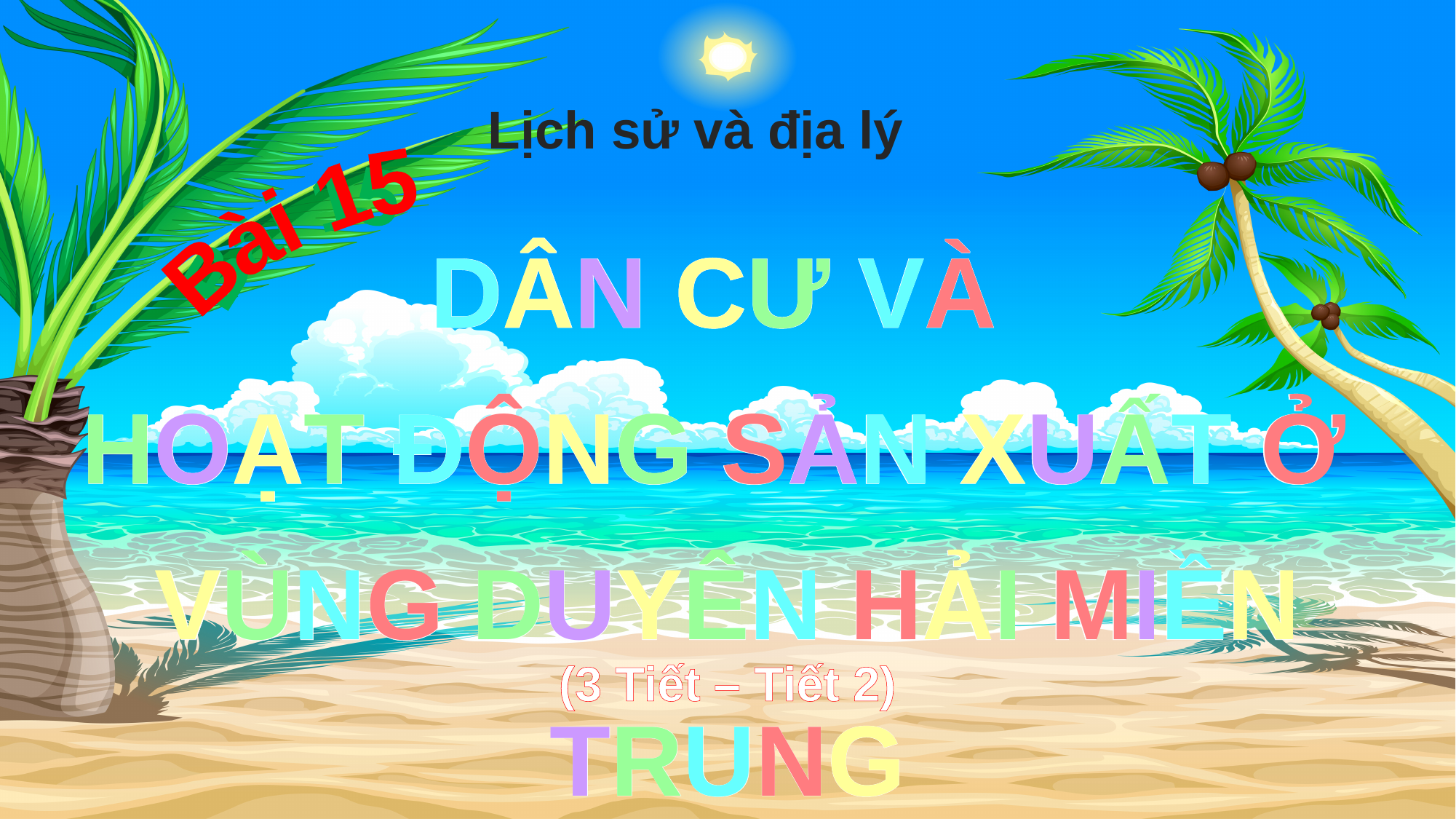

Lịch sử và địa lý
DÂN CƯ VÀ
HOẠT ĐỘNG SẢN XUẤT Ở
VÙNG DUYÊN HẢI MIỀN TRUNG
DÂN CƯ VÀ
HOẠT ĐỘNG SẢN XUẤT Ở
VÙNG DUYÊN HẢI MIỀN TRUNG
Bài 15
Bài 15
(3 Tiết – Tiết 2)